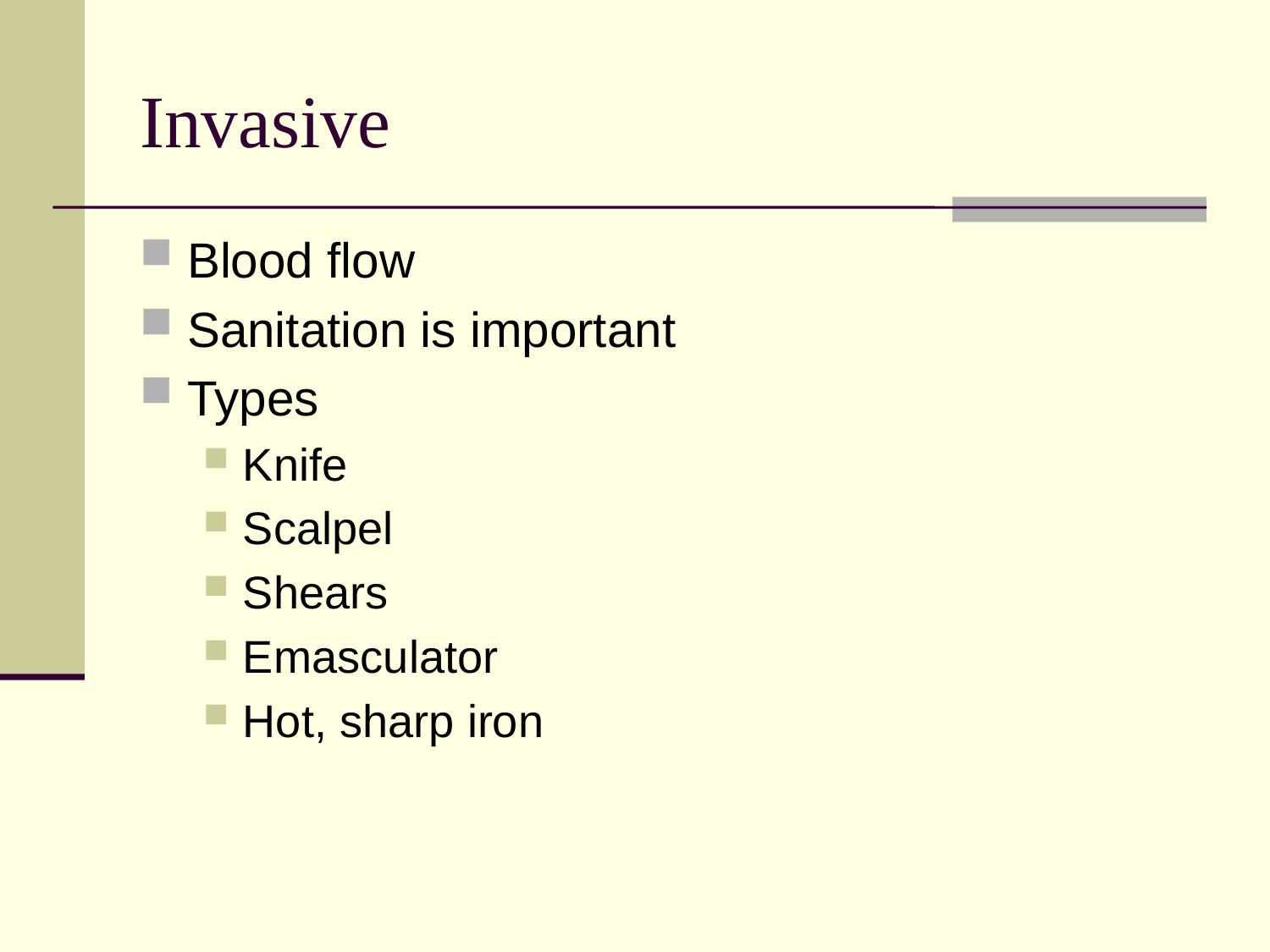

# Invasive
Blood flow
Sanitation is important
Types
Knife
Scalpel
Shears
Emasculator
Hot, sharp iron